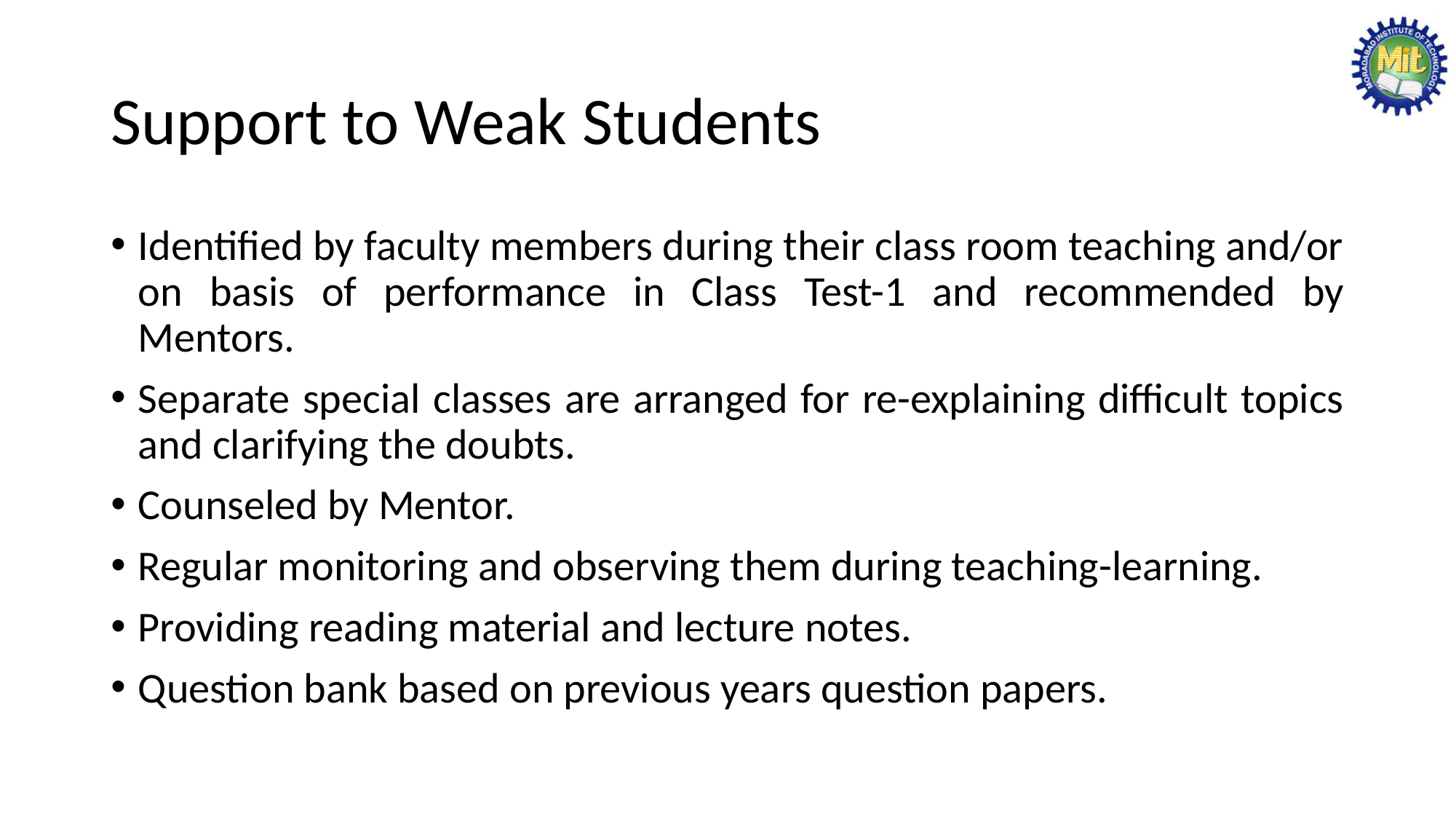

# Support to Weak Students
Identified by faculty members during their class room teaching and/or on basis of performance in Class Test-1 and recommended by Mentors.
Separate special classes are arranged for re-explaining difficult topics and clarifying the doubts.
Counseled by Mentor.
Regular monitoring and observing them during teaching-learning.
Providing reading material and lecture notes.
Question bank based on previous years question papers.